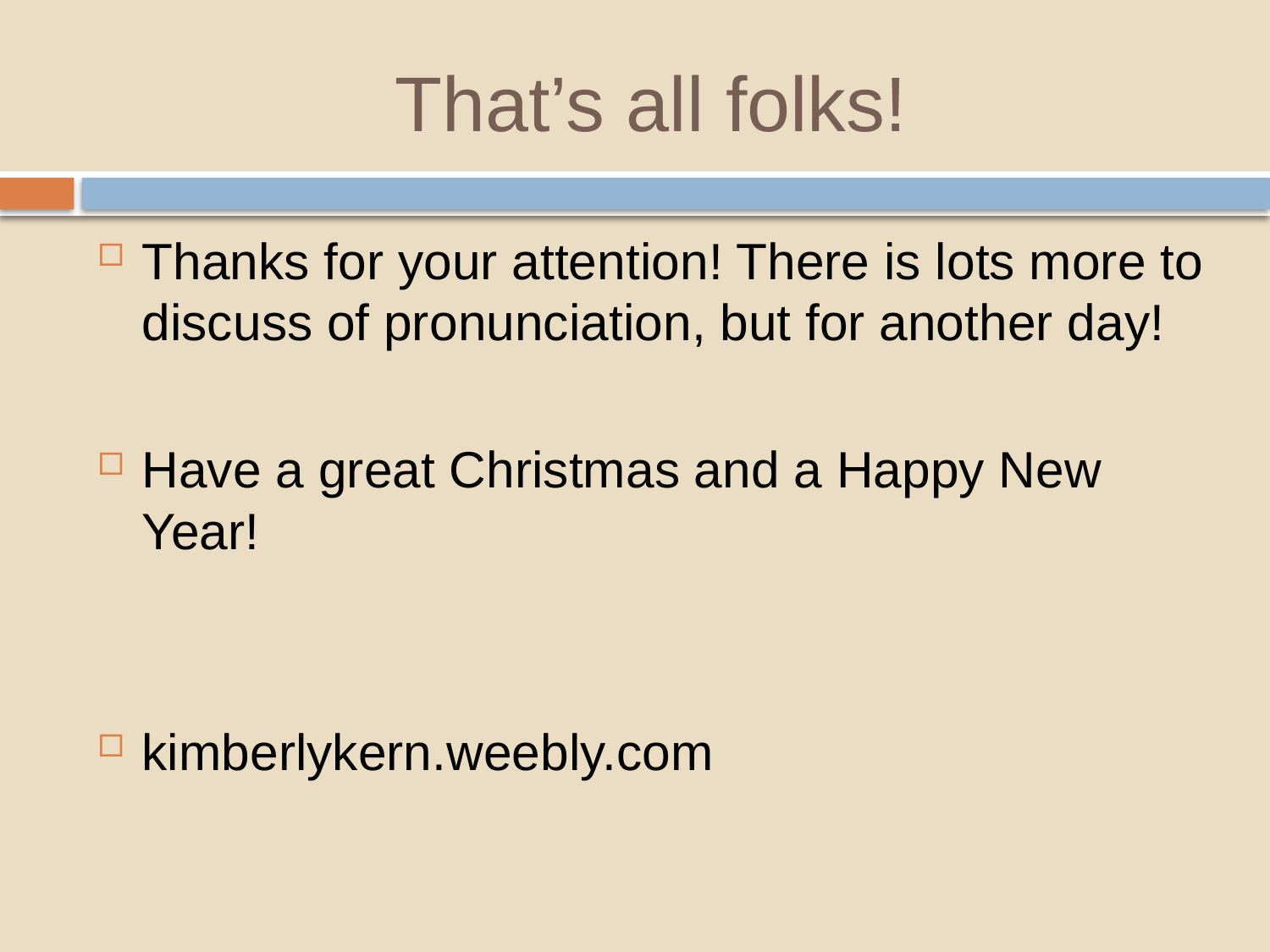

# That’s all folks!
Thanks for your attention! There is lots more to discuss of pronunciation, but for another day!

Have a great Christmas and a Happy New Year!

kimberlykern.weebly.com